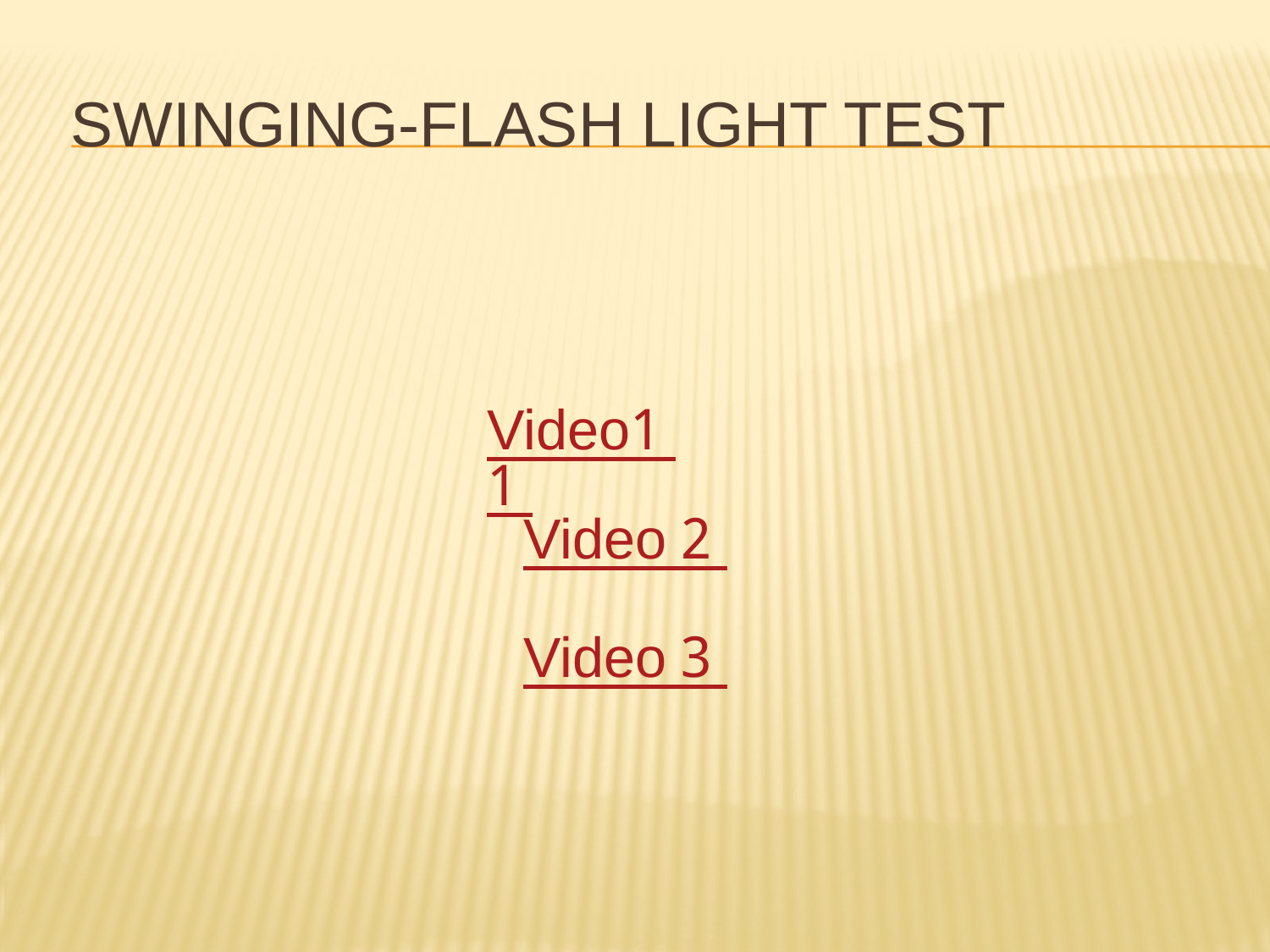

# Swinging-flash light test
Video1 1
Video 2
Video 3